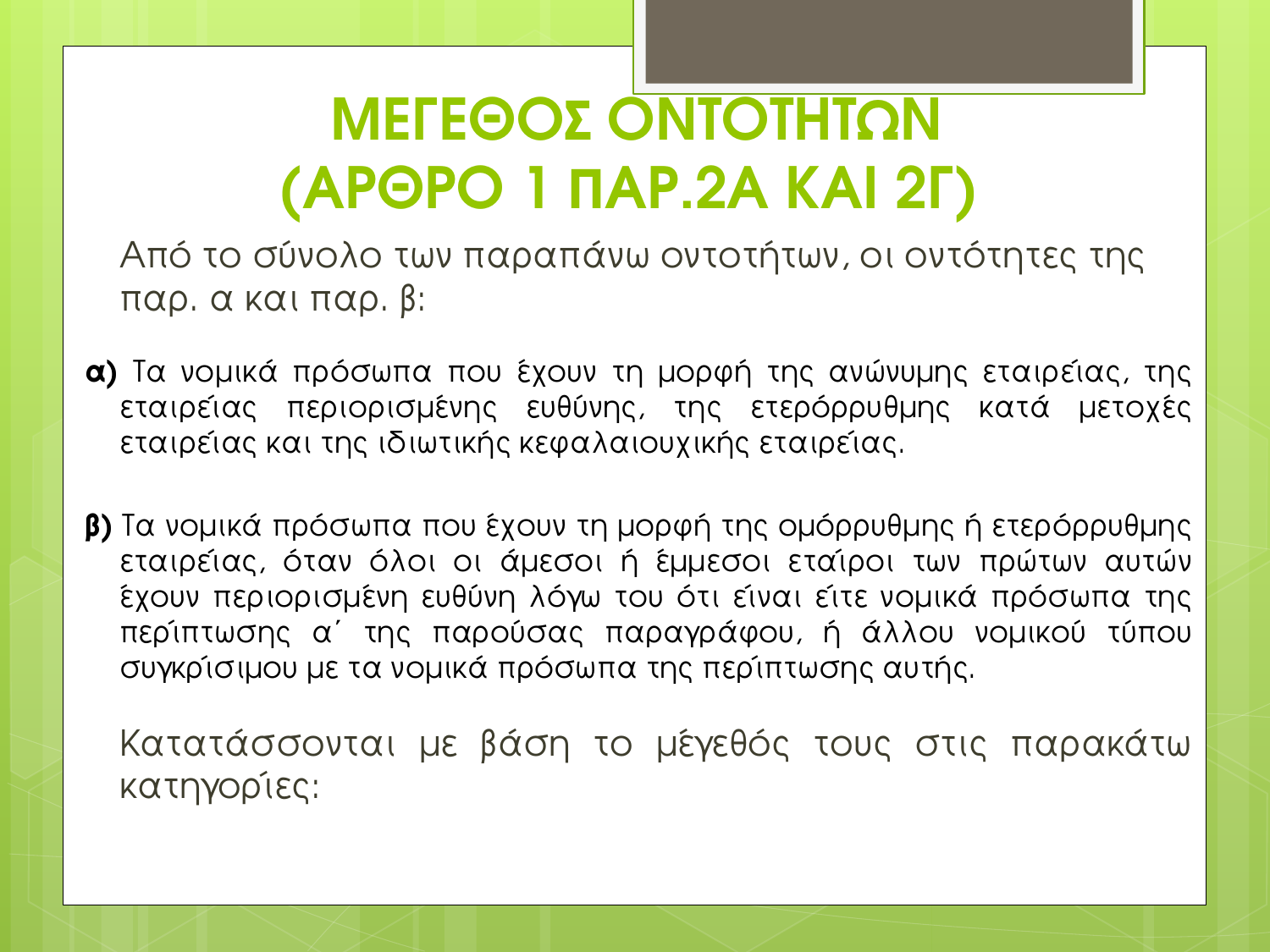

# ΜΕΓΕΘΟΣ ΟΝΤΟΤΗΤΩΝ (ΑΡΘΡΟ 1 ΠΑΡ.2Α ΚΑΙ 2Γ)
	Από το σύνολο των παραπάνω οντοτήτων, οι οντότητες της παρ. α και παρ. β:

α) Τα νομικά πρόσωπα που έχουν τη μορφή της ανώνυμης εταιρείας, της εταιρείας περιορισμένης ευθύνης, της ετερόρρυθμης κατά μετοχές εταιρείας και της ιδιωτικής κεφαλαιουχικής εταιρείας.

β) Τα νομικά πρόσωπα που έχουν τη μορφή της ομόρρυθμης ή ετερόρρυθμης εταιρείας, όταν όλοι οι άμεσοι ή έμμεσοι εταίροι των πρώτων αυτών έχουν περιορισμένη ευθύνη λόγω του ότι είναι είτε νομικά πρόσωπα της περίπτωσης α΄ της παρούσας παραγράφου, ή άλλου νομικού τύπου συγκρίσιμου με τα νομικά πρόσωπα της περίπτωσης αυτής.

	Κατατάσσονται με βάση το μέγεθός τους στις παρακάτω κατηγορίες: